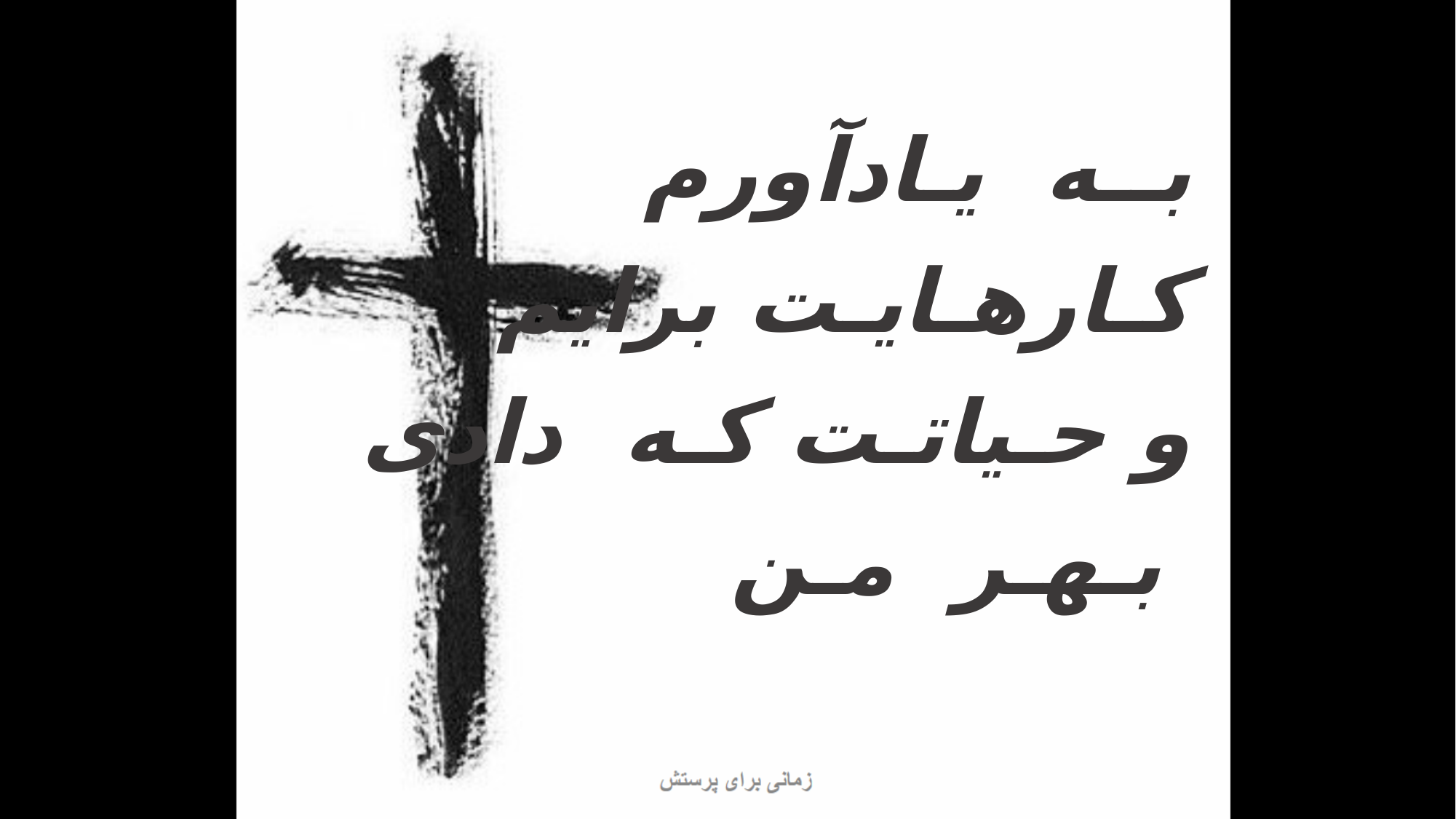

بــه  یـادآورم

  کـارهـایـت برایم

  و حـیاتـت کـه  دادی

   بـهـر  مـن